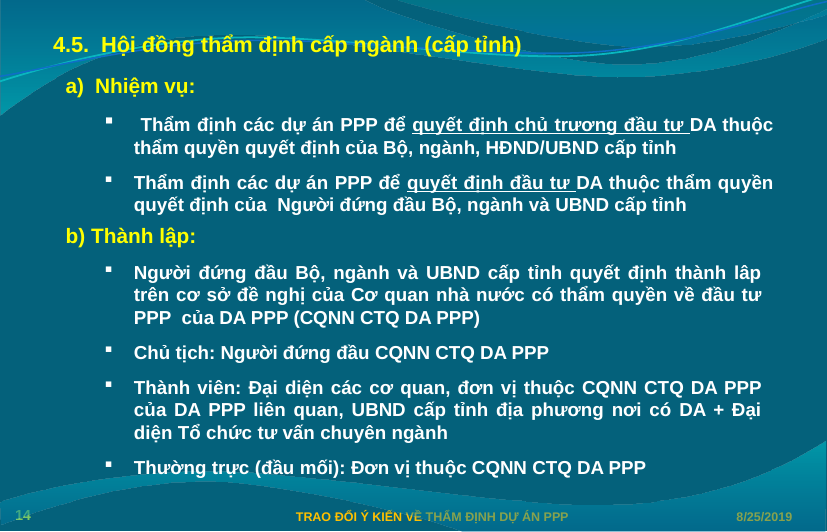

4.5.  Hội đồng thẩm định cấp ngành (cấp tỉnh)
Nhiệm vụ:
 Thẩm định các dự án PPP để quyết định chủ trương đầu tư DA thuộc thẩm quyền quyết định của Bộ, ngành, HĐND/UBND cấp tỉnh
Thẩm định các dự án PPP để quyết định đầu tư DA thuộc thẩm quyền quyết định của  Người đứng đầu Bộ, ngành và UBND cấp tỉnh
b) Thành lập:
Người đứng đầu Bộ, ngành và UBND cấp tỉnh quyết định thành lâp trên cơ sở đề nghị của Cơ quan nhà nước có thẩm quyền về đầu tư PPP  của DA PPP (CQNN CTQ DA PPP)
Chủ tịch: Người đứng đầu CQNN CTQ DA PPP
Thành viên: Đại diện các cơ quan, đơn vị thuộc CQNN CTQ DA PPP của DA PPP liên quan, UBND cấp tỉnh địa phương nơi có DA + Đại diện Tổ chức tư vấn chuyên ngành
Thường trực (đầu mối): Đơn vị thuộc CQNN CTQ DA PPP